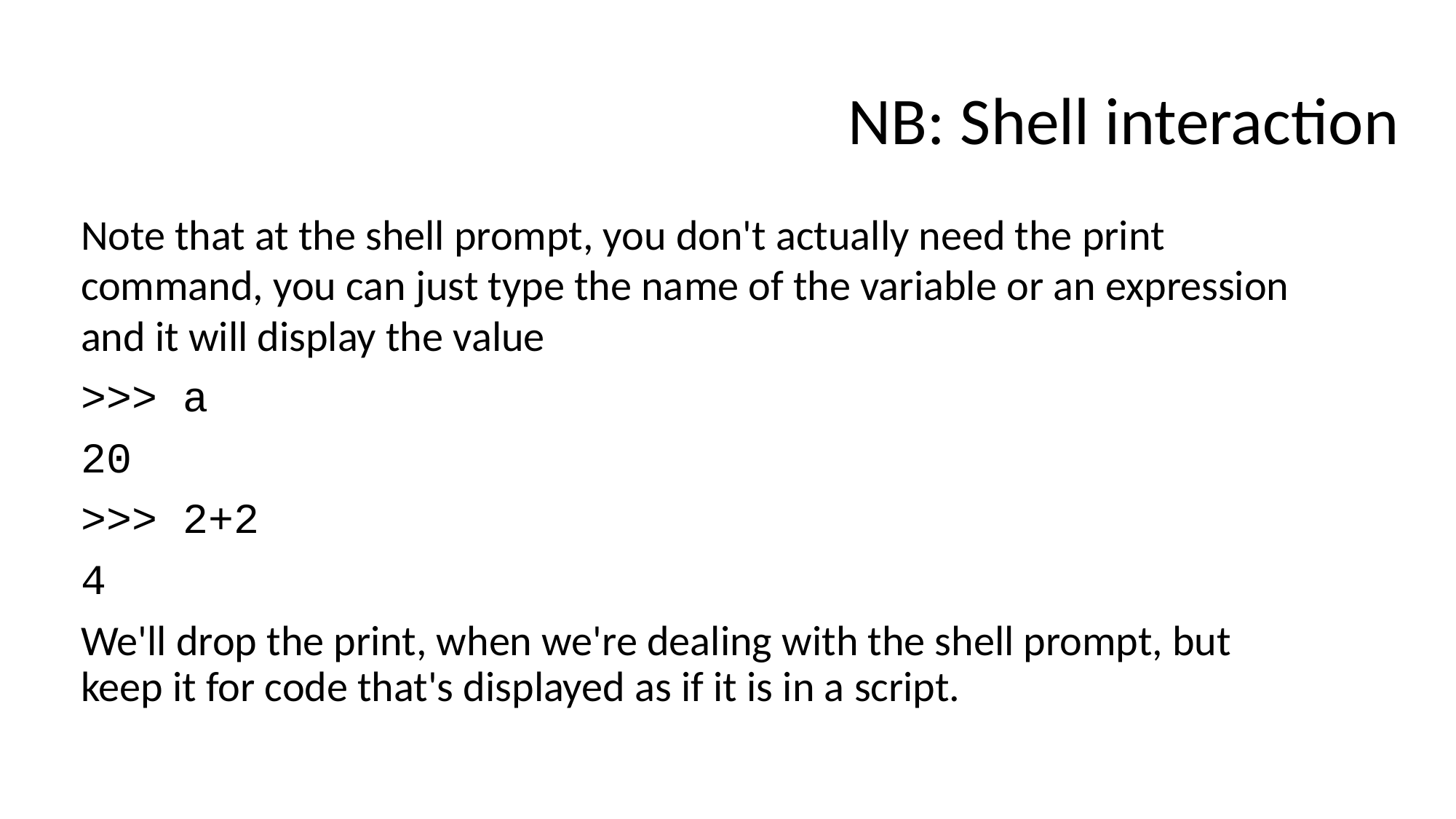

# NB: Shell interaction
Note that at the shell prompt, you don't actually need the print command, you can just type the name of the variable or an expression and it will display the value
>>> a
20
>>> 2+2
4
We'll drop the print, when we're dealing with the shell prompt, but keep it for code that's displayed as if it is in a script.